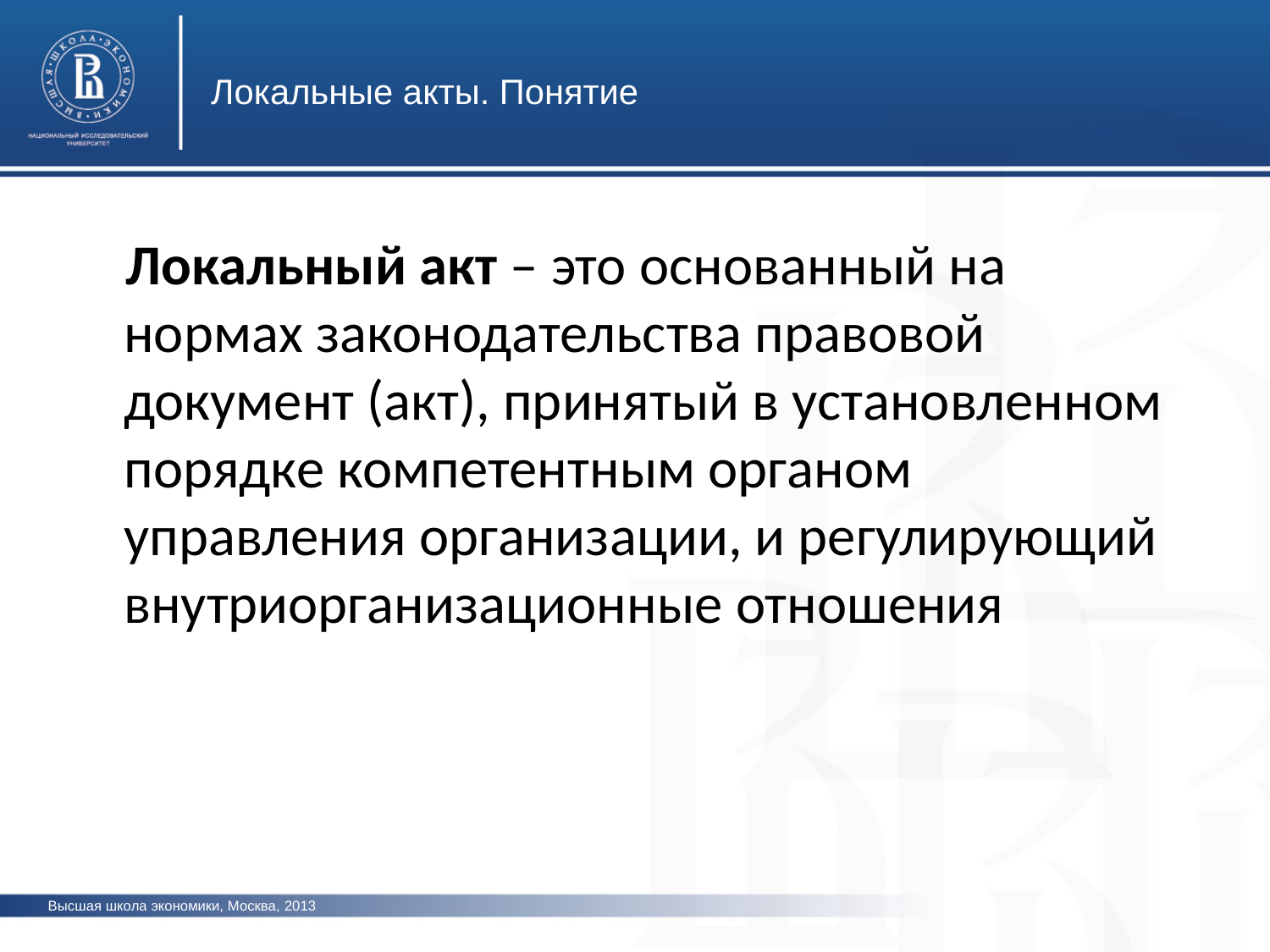

Локальные акты. Понятие
Локальный акт – это основанный на нормах законодательства правовой документ (акт), принятый в установленном порядке компетентным органом управления организации, и регулирующий внутриорганизационные отношения

Высшая школа экономики, Москва, 2013